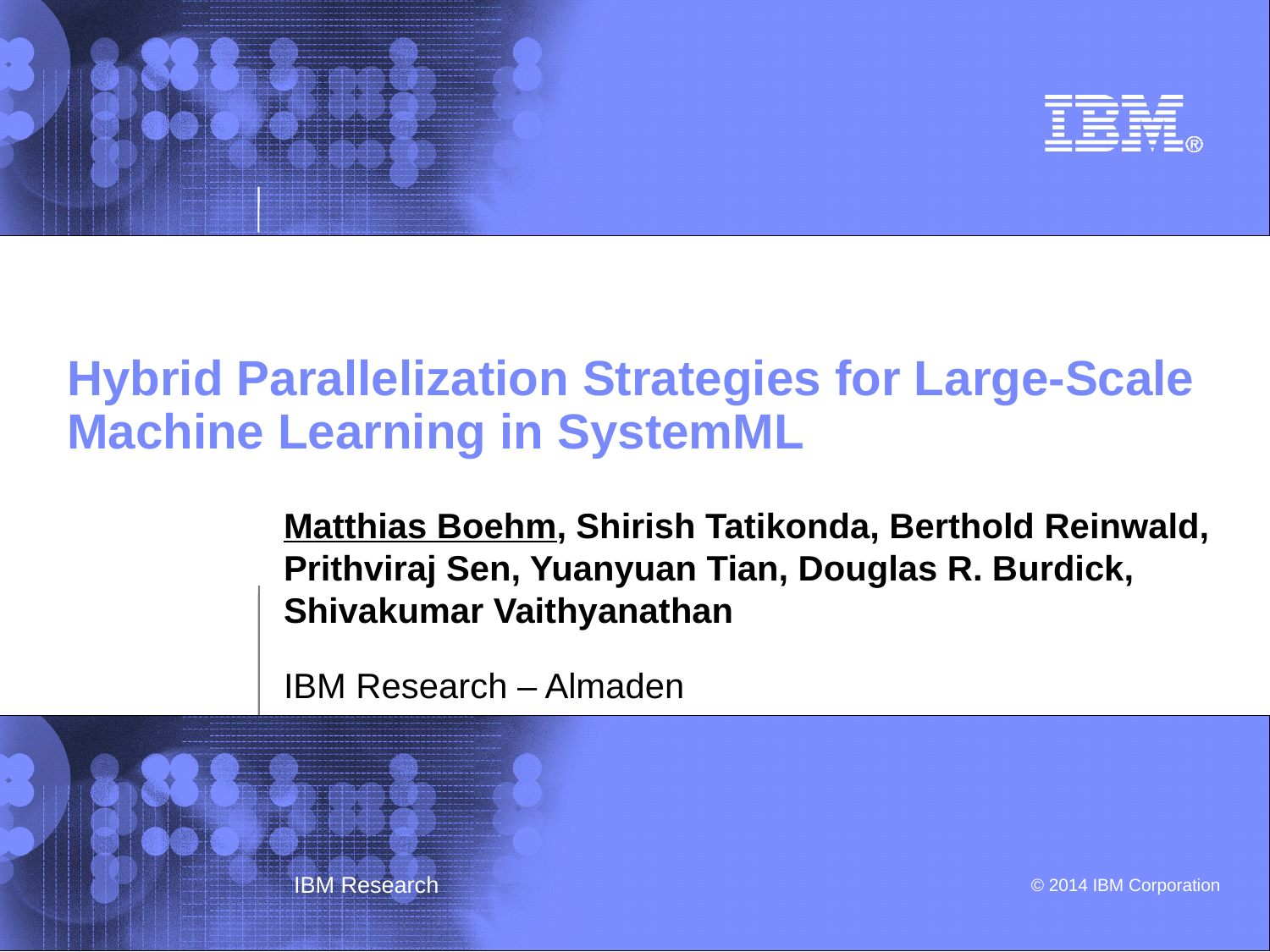

# Hybrid Parallelization Strategies for Large-Scale Machine Learning in SystemML
Matthias Boehm, Shirish Tatikonda, Berthold Reinwald, Prithviraj Sen, Yuanyuan Tian, Douglas R. Burdick, Shivakumar Vaithyanathan
IBM Research – Almaden

IBM Research